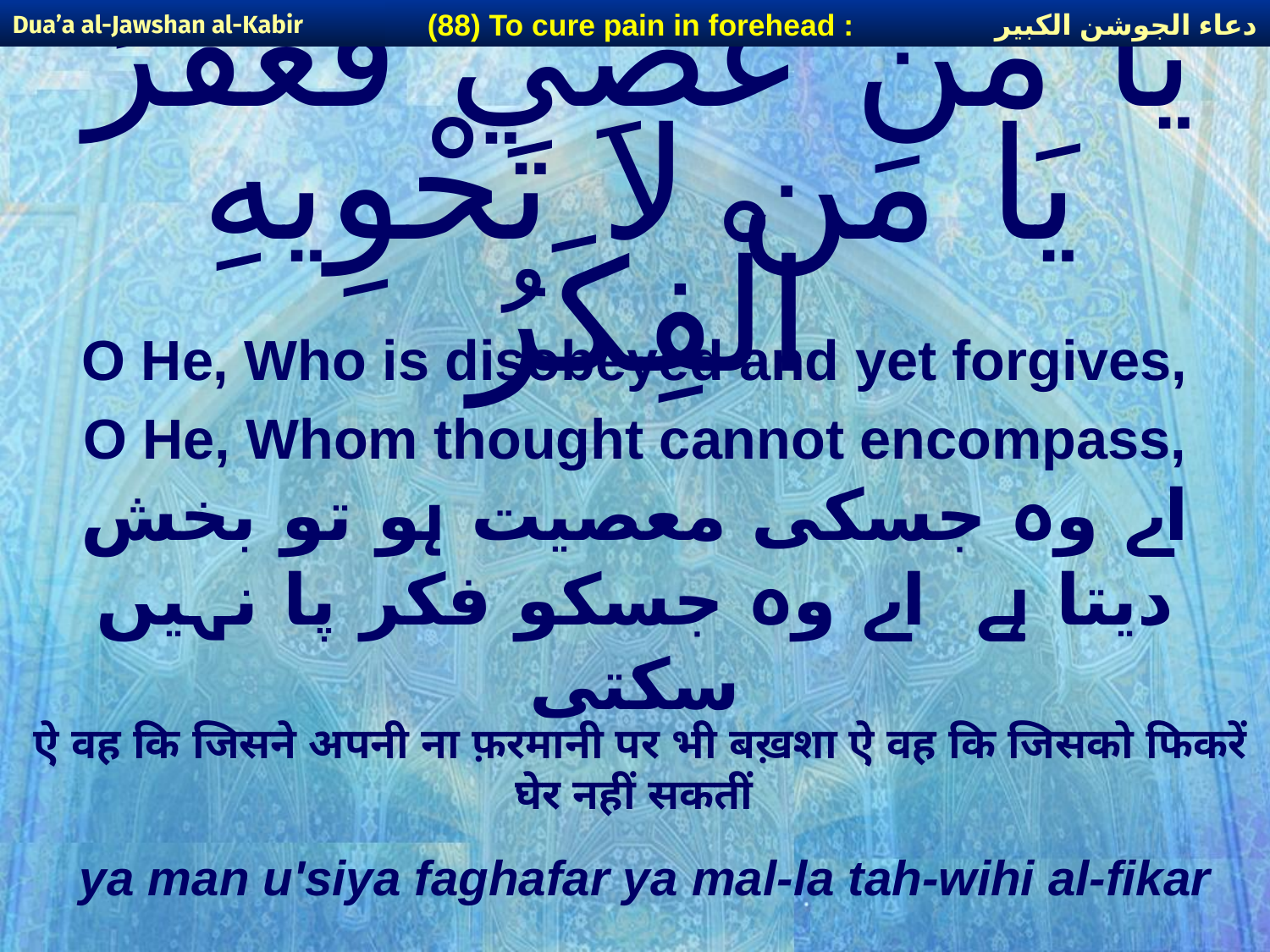

دعاء الجوشن الكبير
(88) To cure pain in forehead :
Dua’a al-Jawshan al-Kabir
# يَا مَنْ عُصِي فَغَفَرَ يَا مَن لا تَحْوِيهِ الْفِكَرُ
O He, Who is disobeyed and yet forgives,
O He, Whom thought cannot encompass,
اے وہ جسکی معصیت ہو تو بخش دیتا ہے  اے وہ جسکو فکر پا نہیں سکتی
ऐ वह कि जिसने अपनी ना फ़रमानी पर भी बख़शा ऐ वह कि जिसको फिकरें घेर नहीं सकतीं
ya man u'siya faghafar ya mal-la tah-wihi al-fikar